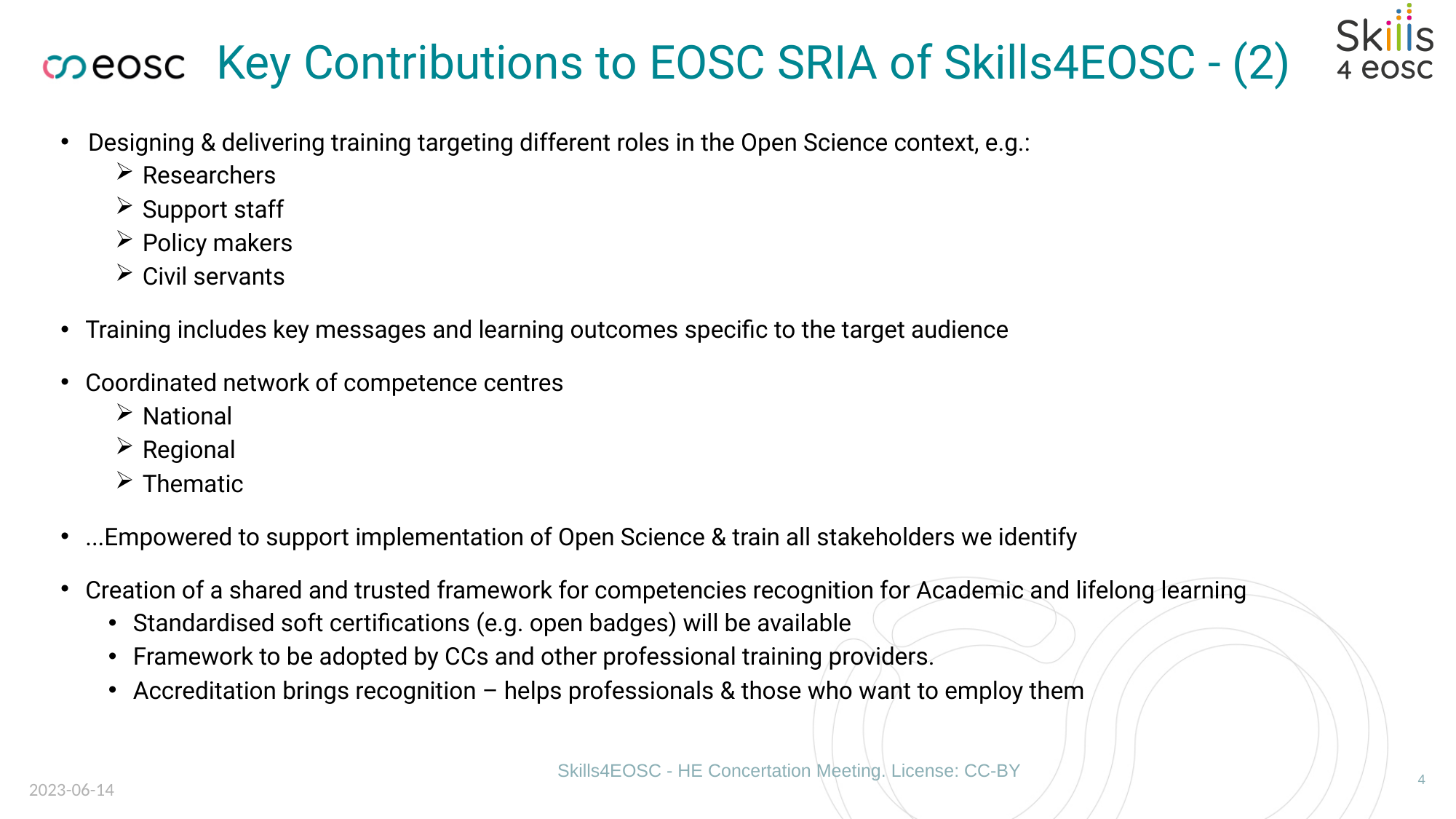

# Key Contributions to EOSC SRIA of Skills4EOSC - (2)
Designing & delivering training targeting different roles in the Open Science context, e.g.:
Researchers
Support staff
Policy makers
Civil servants
Training includes key messages and learning outcomes specific to the target audience
Coordinated network of competence centres
National
Regional
Thematic
...Empowered to support implementation of Open Science & train all stakeholders we identify
Creation of a shared and trusted framework for competencies recognition for Academic and lifelong learning
Standardised soft certifications (e.g. open badges) will be available
Framework to be adopted by CCs and other professional training providers.
Accreditation brings recognition – helps professionals & those who want to employ them
Skills4EOSC - HE Concertation Meeting. License: CC-BY
2023-06-14
4